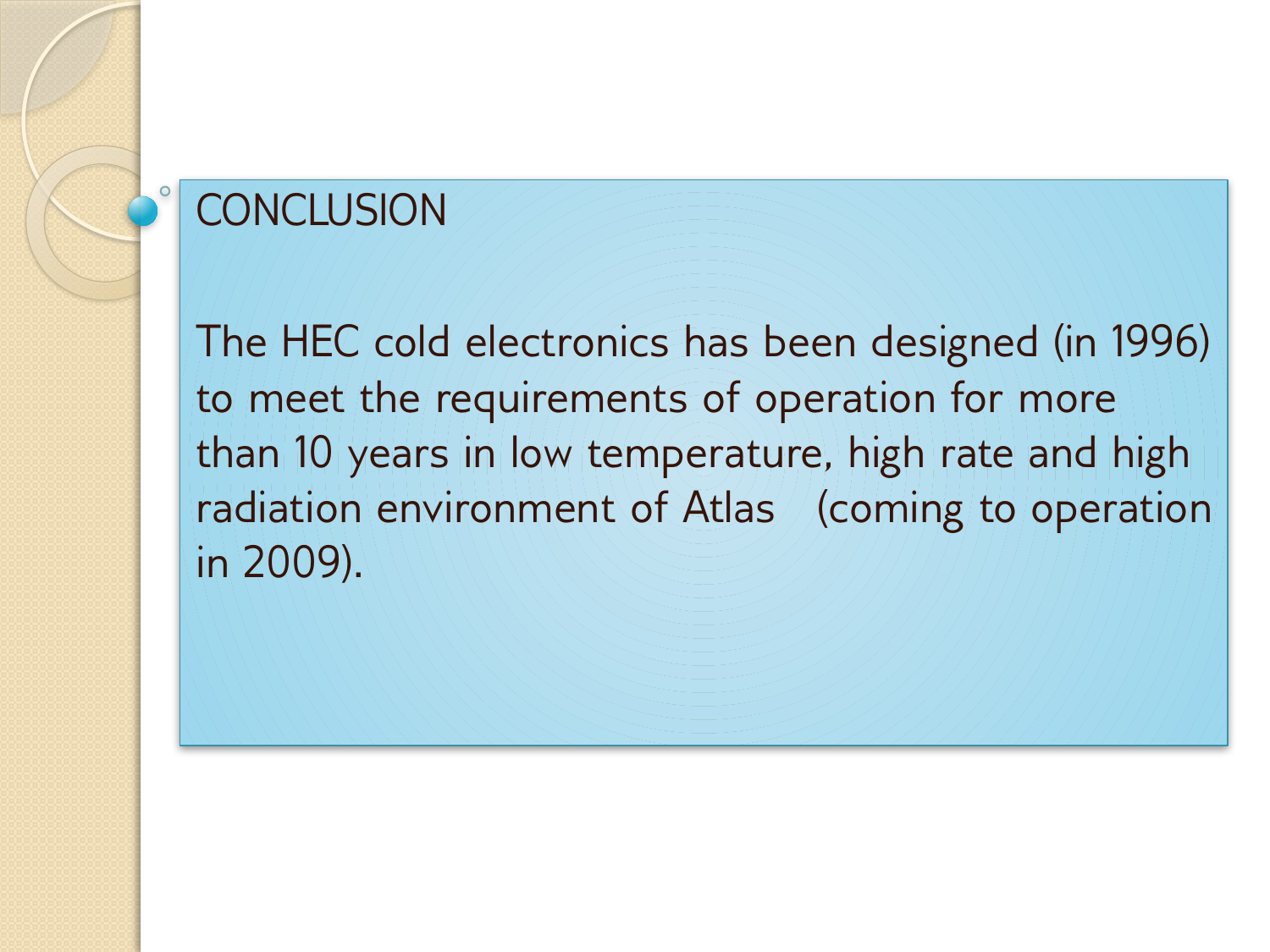

CONCLUSION

The HEC cold electronics has been designed (in 1996) to meet the requirements of operation for more than 10 years in low temperature, high rate and high radiation environment of Atlas   (coming to operation in 2009).